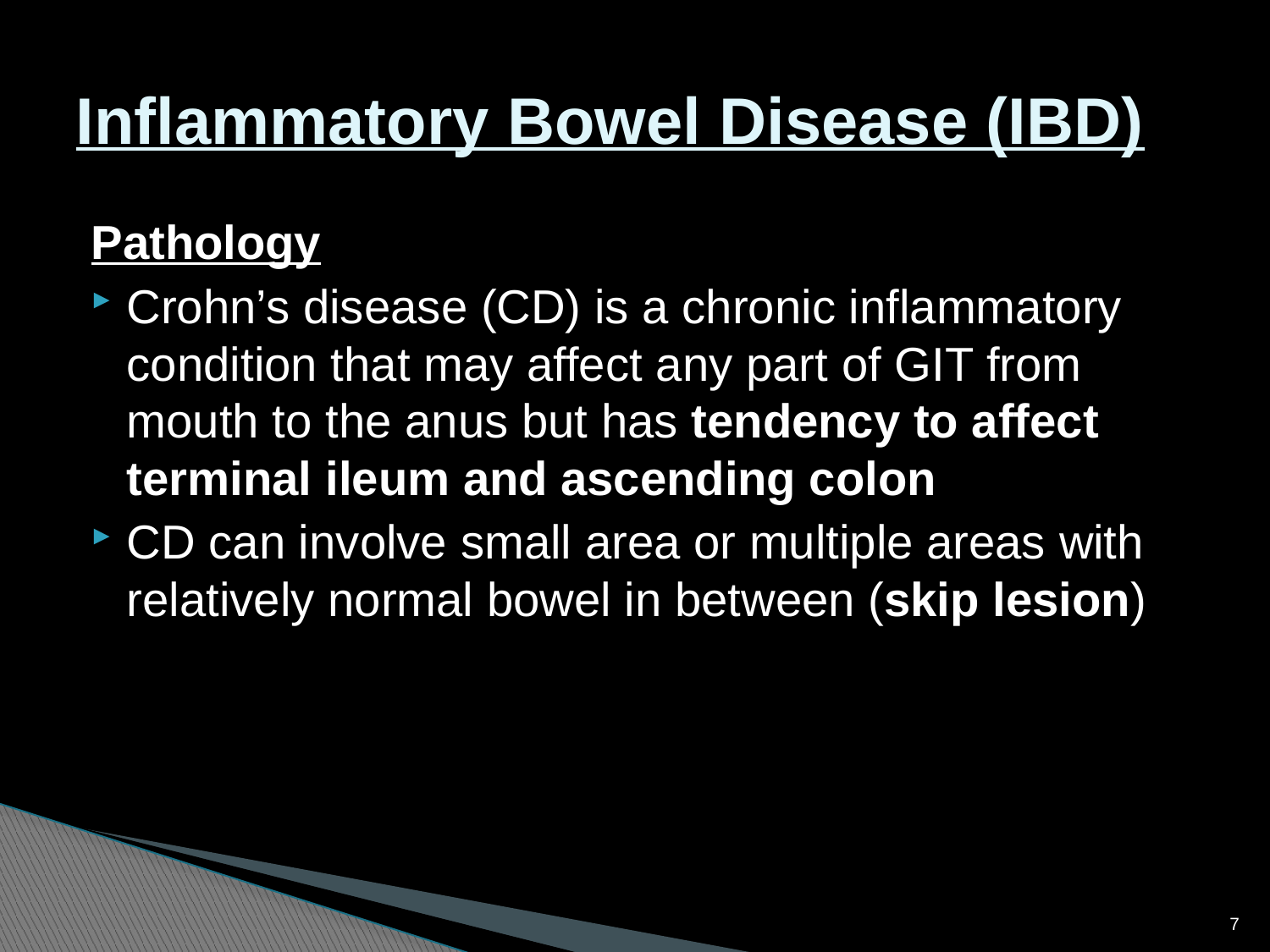

# Inflammatory Bowel Disease (IBD)
Pathology
Crohn’s disease (CD) is a chronic inflammatory condition that may affect any part of GIT from mouth to the anus but has tendency to affect terminal ileum and ascending colon
CD can involve small area or multiple areas with relatively normal bowel in between (skip lesion)

7